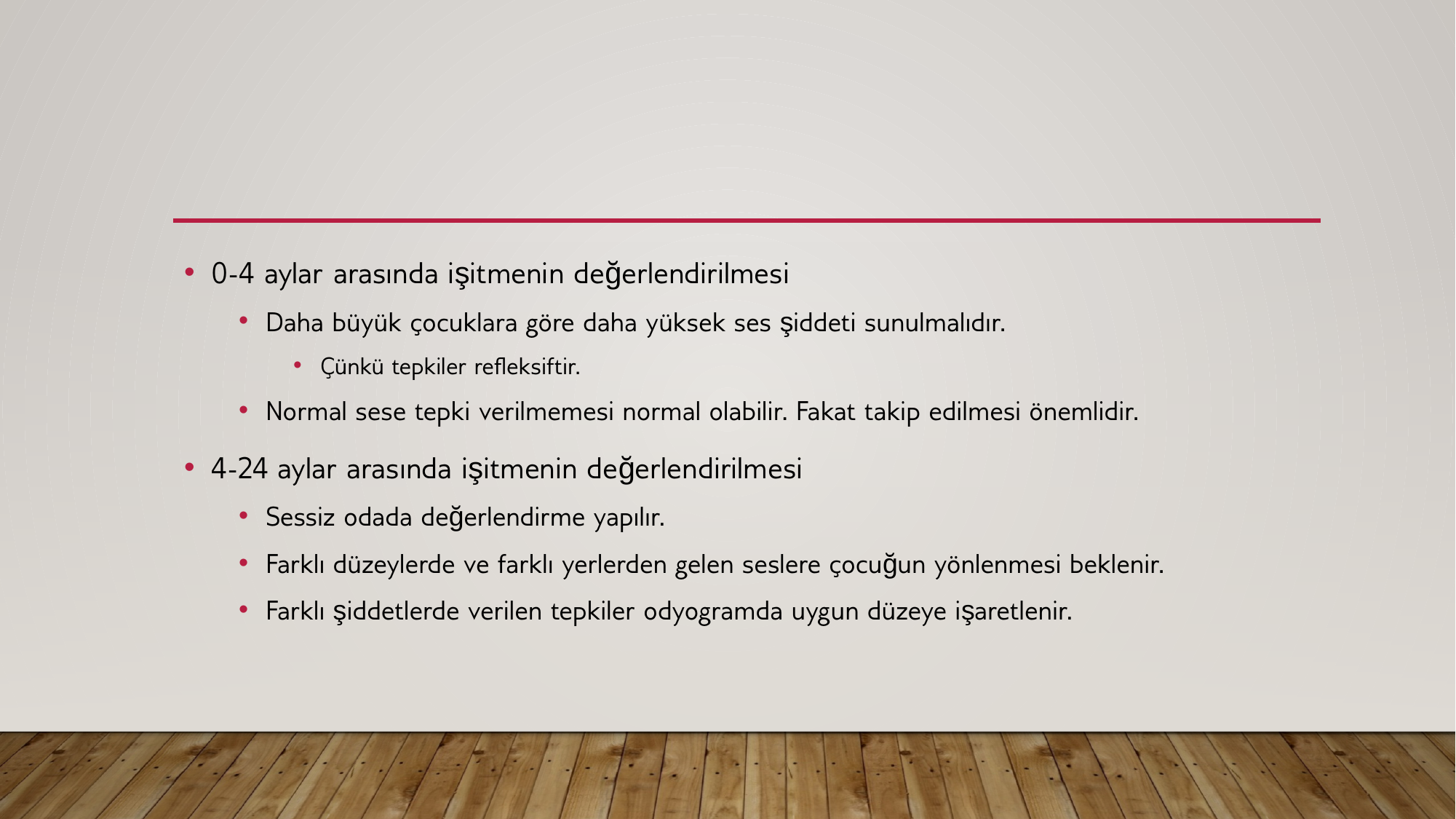

#
0-4 aylar arasında işitmenin değerlendirilmesi
Daha büyük çocuklara göre daha yüksek ses şiddeti sunulmalıdır.
Çünkü tepkiler refleksiftir.
Normal sese tepki verilmemesi normal olabilir. Fakat takip edilmesi önemlidir.
4-24 aylar arasında işitmenin değerlendirilmesi
Sessiz odada değerlendirme yapılır.
Farklı düzeylerde ve farklı yerlerden gelen seslere çocuğun yönlenmesi beklenir.
Farklı şiddetlerde verilen tepkiler odyogramda uygun düzeye işaretlenir.